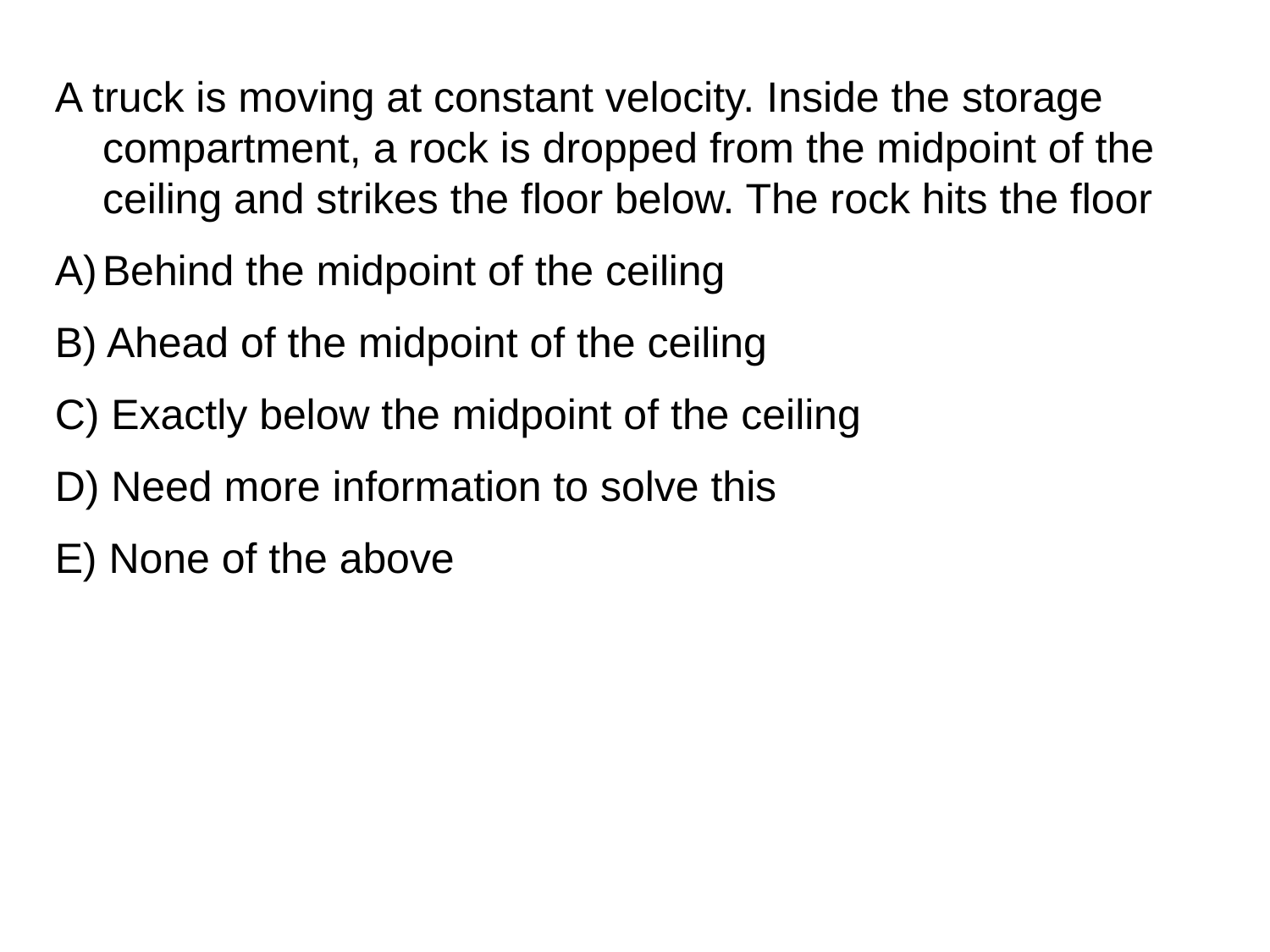

A truck is moving at constant velocity. Inside the storage compartment, a rock is dropped from the midpoint of the ceiling and strikes the floor below. The rock hits the floor
Behind the midpoint of the ceiling
B) Ahead of the midpoint of the ceiling
C) Exactly below the midpoint of the ceiling
D) Need more information to solve this
E) None of the above